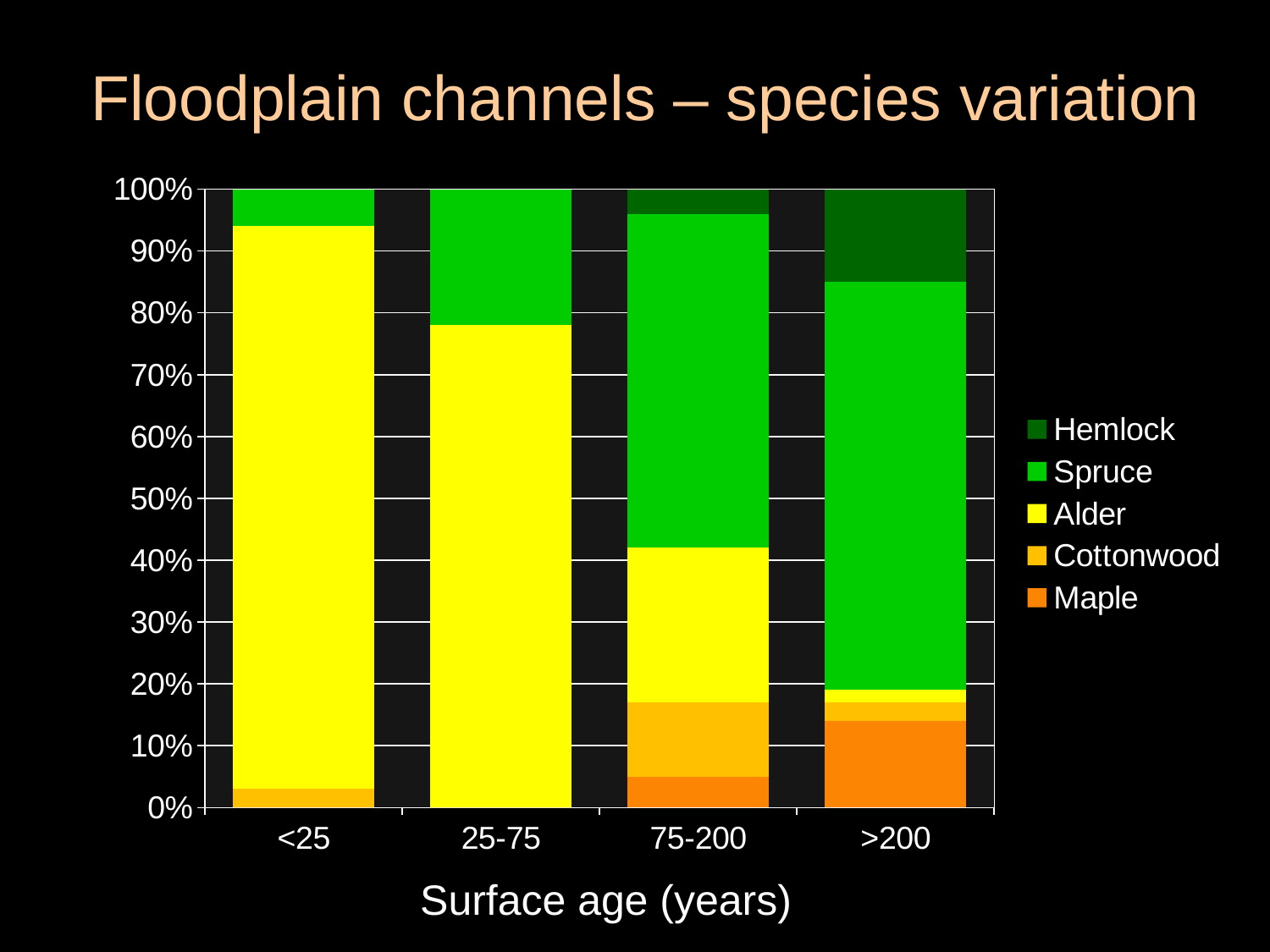

# Floodplain channels – species variation

### Chart

| Category | Maple | Cottonwood | Alder | Spruce | Hemlock |
|---|---|---|---|---|---|
| <25 | 0.0 | 3.0 | 91.0 | 6.0 | 0.0 |
| 25-75 | 0.0 | 0.0 | 78.0 | 22.0 | 0.0 |
| 75-200 | 5.0 | 12.0 | 25.0 | 54.0 | 4.0 |
| >200 | 14.0 | 3.0 | 2.0 | 66.0 | 15.0 |
Surface age (years)